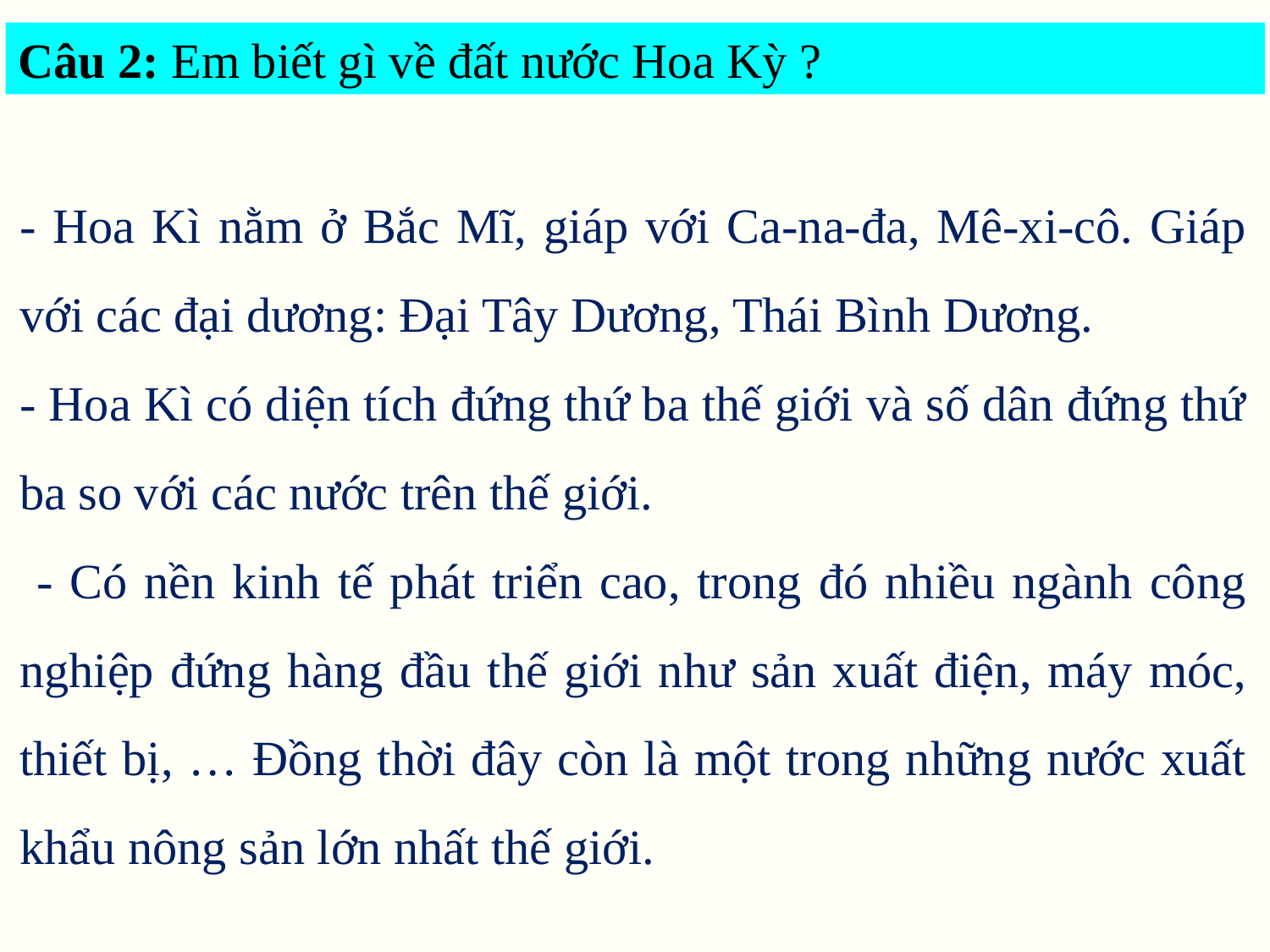

Câu 2: Em biết gì về đất nước Hoa Kỳ ?
- Hoa Kì nằm ở Bắc Mĩ, giáp với Ca-na-đa, Mê-xi-cô. Giáp với các đại dương: Đại Tây Dương, Thái Bình Dương.
- Hoa Kì có diện tích đứng thứ ba thế giới và số dân đứng thứ ba so với các nước trên thế giới.
 - Có nền kinh tế phát triển cao, trong đó nhiều ngành công nghiệp đứng hàng đầu thế giới như sản xuất điện, máy móc, thiết bị, … Đồng thời đây còn là một trong những nước xuất khẩu nông sản lớn nhất thế giới.